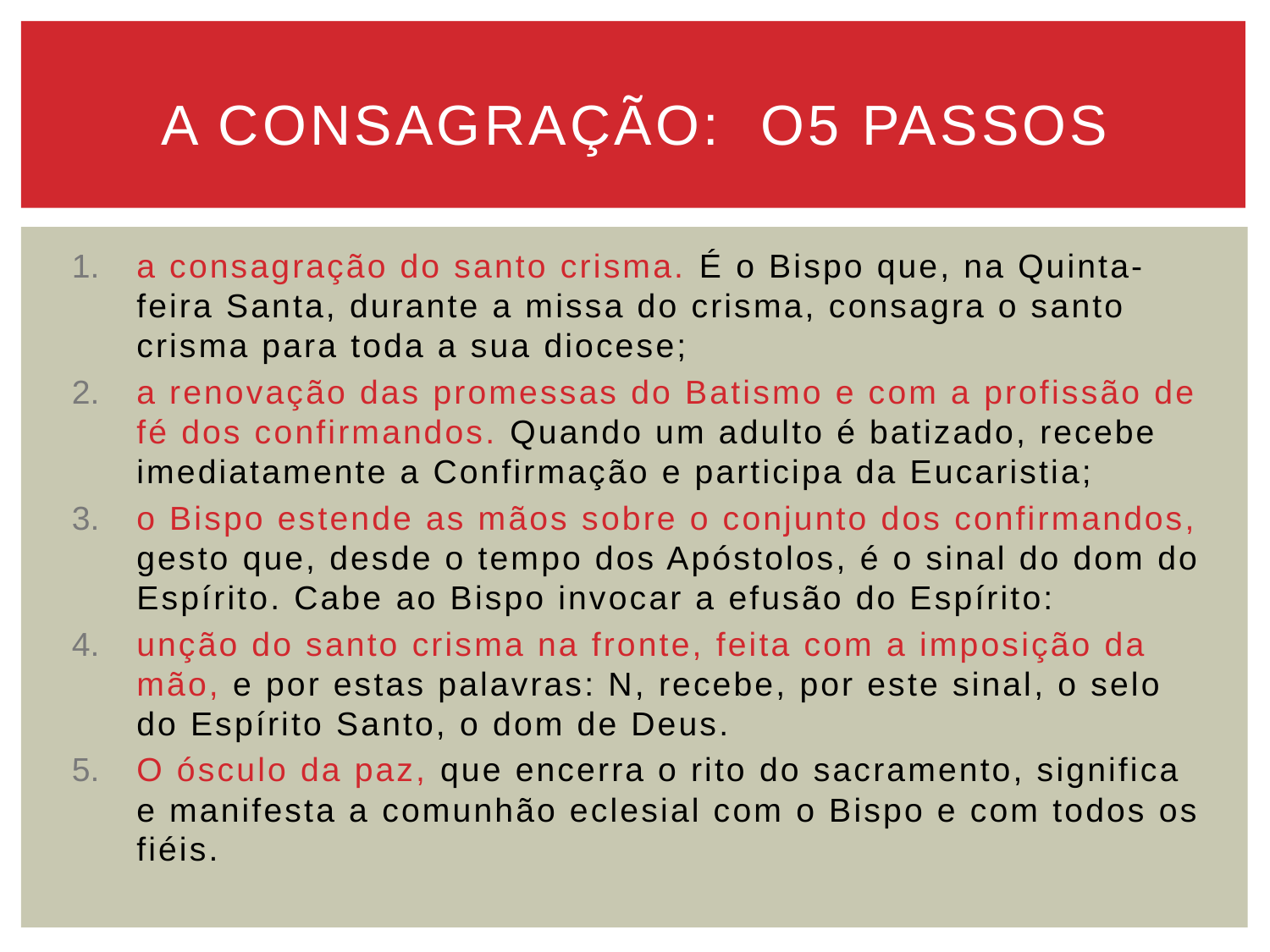

# A consagração:  o5 passos
a consagração do santo crisma. É o Bispo que, na Quinta-feira Santa, durante a missa do crisma, consagra o santo crisma para toda a sua diocese;
a renovação das promessas do Batismo e com a profissão de fé dos confirmandos. Quando um adulto é batizado, recebe imediatamente a Confirmação e participa da Eucaristia;
o Bispo estende as mãos sobre o conjunto dos confirmandos, gesto que, desde o tempo dos Apóstolos, é o sinal do dom do Espírito. Cabe ao Bispo invocar a efusão do Espírito:
unção do santo crisma na fronte, feita com a imposição da mão, e por estas palavras: N, recebe, por este sinal, o selo do Espírito Santo, o dom de Deus.
O ósculo da paz, que encerra o rito do sacramento, significa e manifesta a comunhão eclesial com o Bispo e com todos os fiéis.